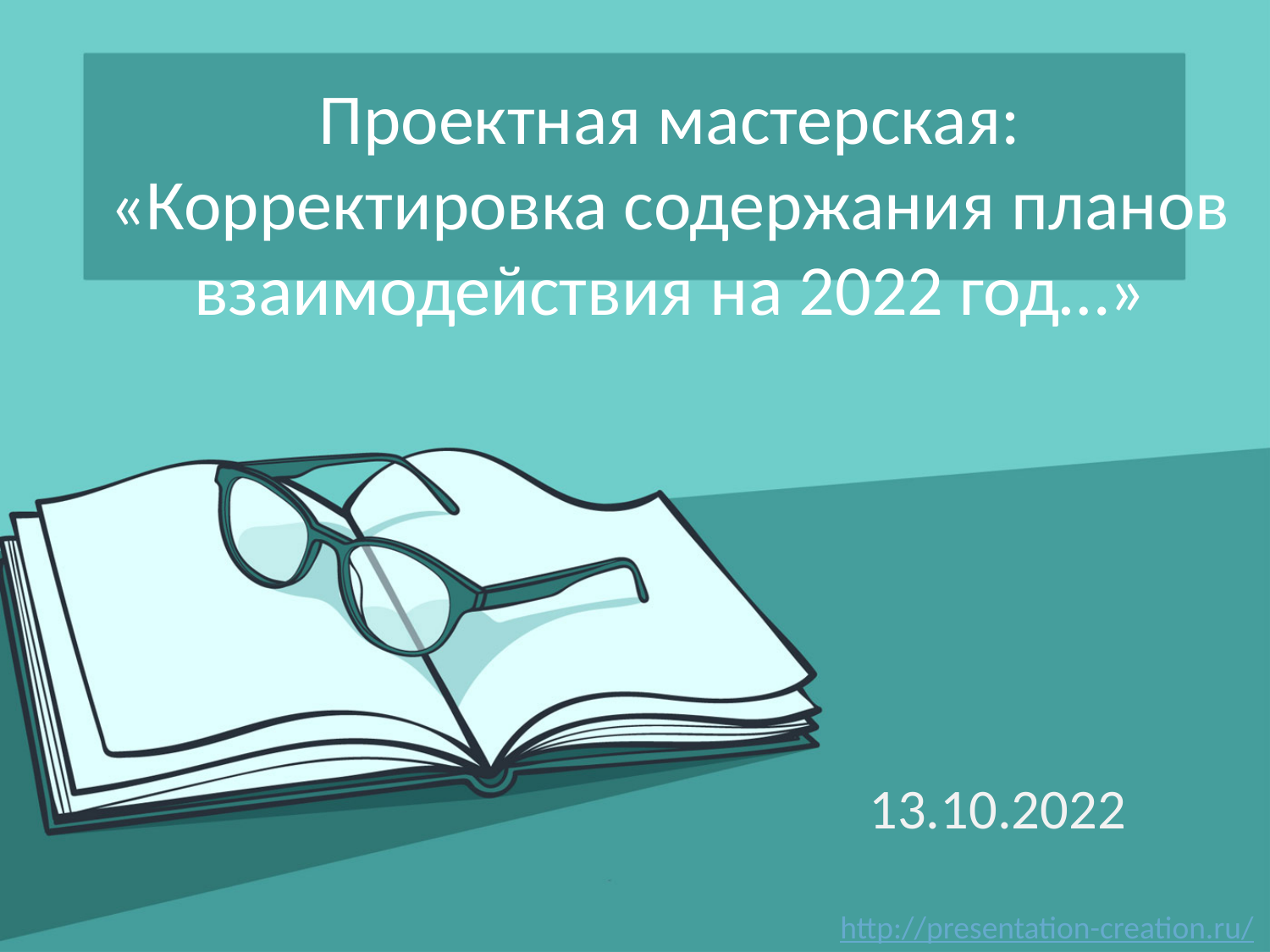

# Проектная мастерская: «Корректировка содержания планов взаимодействия на 2022 год…»
13.10.2022